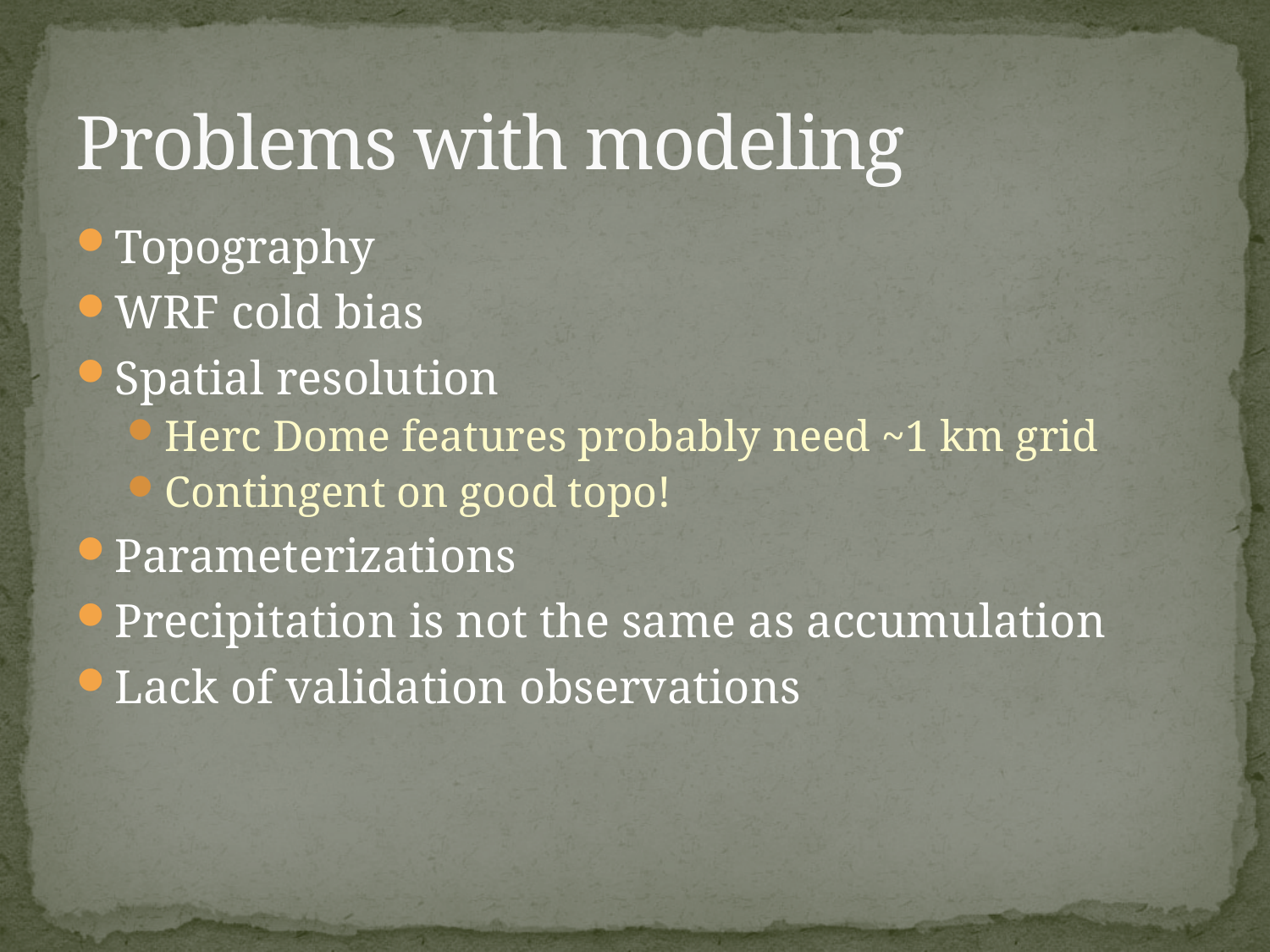

# Problems with modeling
Topography
WRF cold bias
Spatial resolution
Herc Dome features probably need ~1 km grid
Contingent on good topo!
Parameterizations
Precipitation is not the same as accumulation
Lack of validation observations